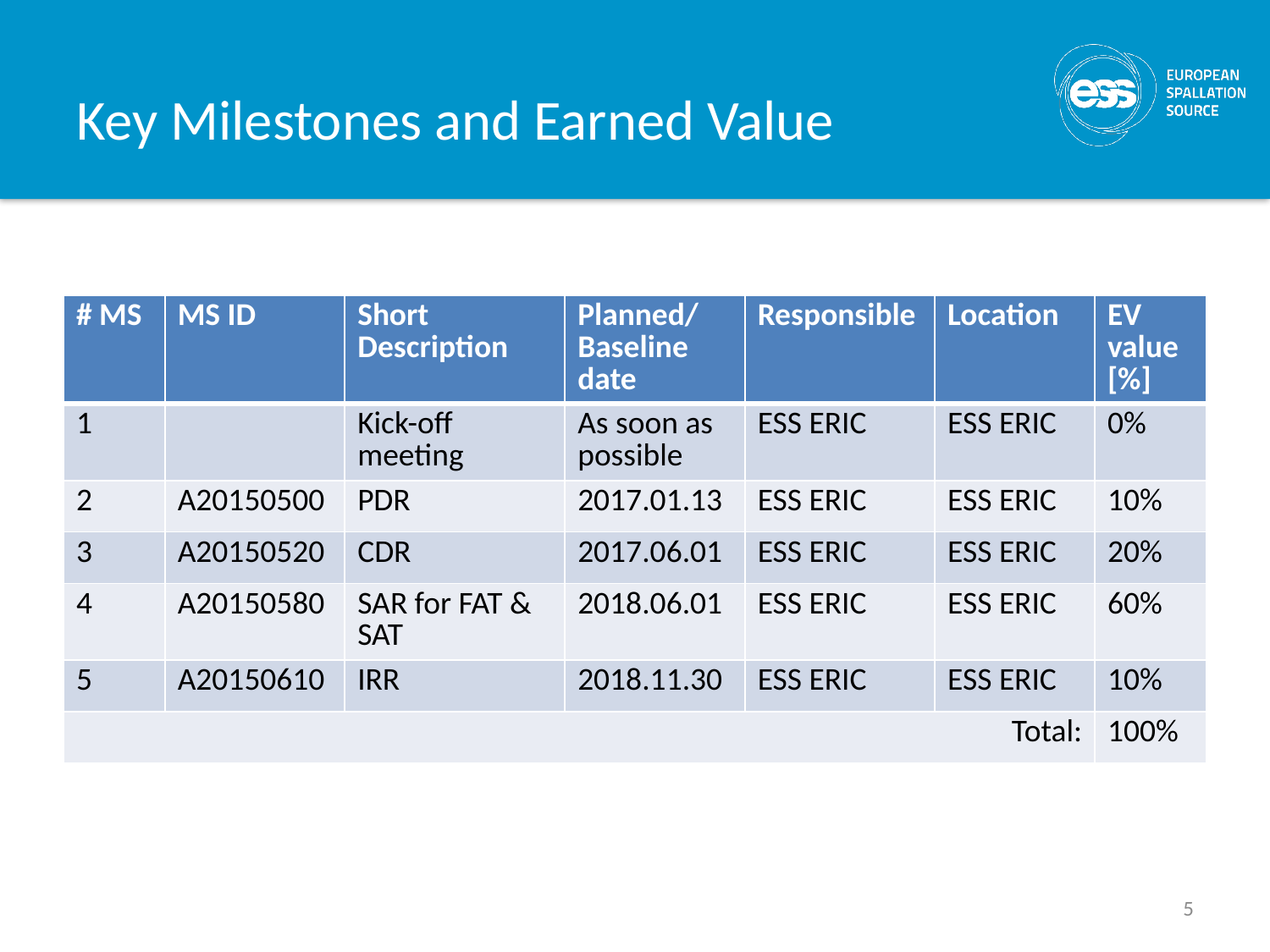

# Key Milestones and Earned Value
| # MS | MS ID | Short Description | Planned/Baseline date | Responsible | Location | EV value [%] |
| --- | --- | --- | --- | --- | --- | --- |
| 1 |  | Kick-off meeting | As soon as possible | ESS ERIC | ESS ERIC | 0% |
| 2 | A20150500 | PDR | 2017.01.13 | ESS ERIC | ESS ERIC | 10% |
| 3 | A20150520 | CDR | 2017.06.01 | ESS ERIC | ESS ERIC | 20% |
| 4 | A20150580 | SAR for FAT & SAT | 2018.06.01 | ESS ERIC | ESS ERIC | 60% |
| 5 | A20150610 | IRR | 2018.11.30 | ESS ERIC | ESS ERIC | 10% |
| Total: |  |  |  |  |  | 100% |
5